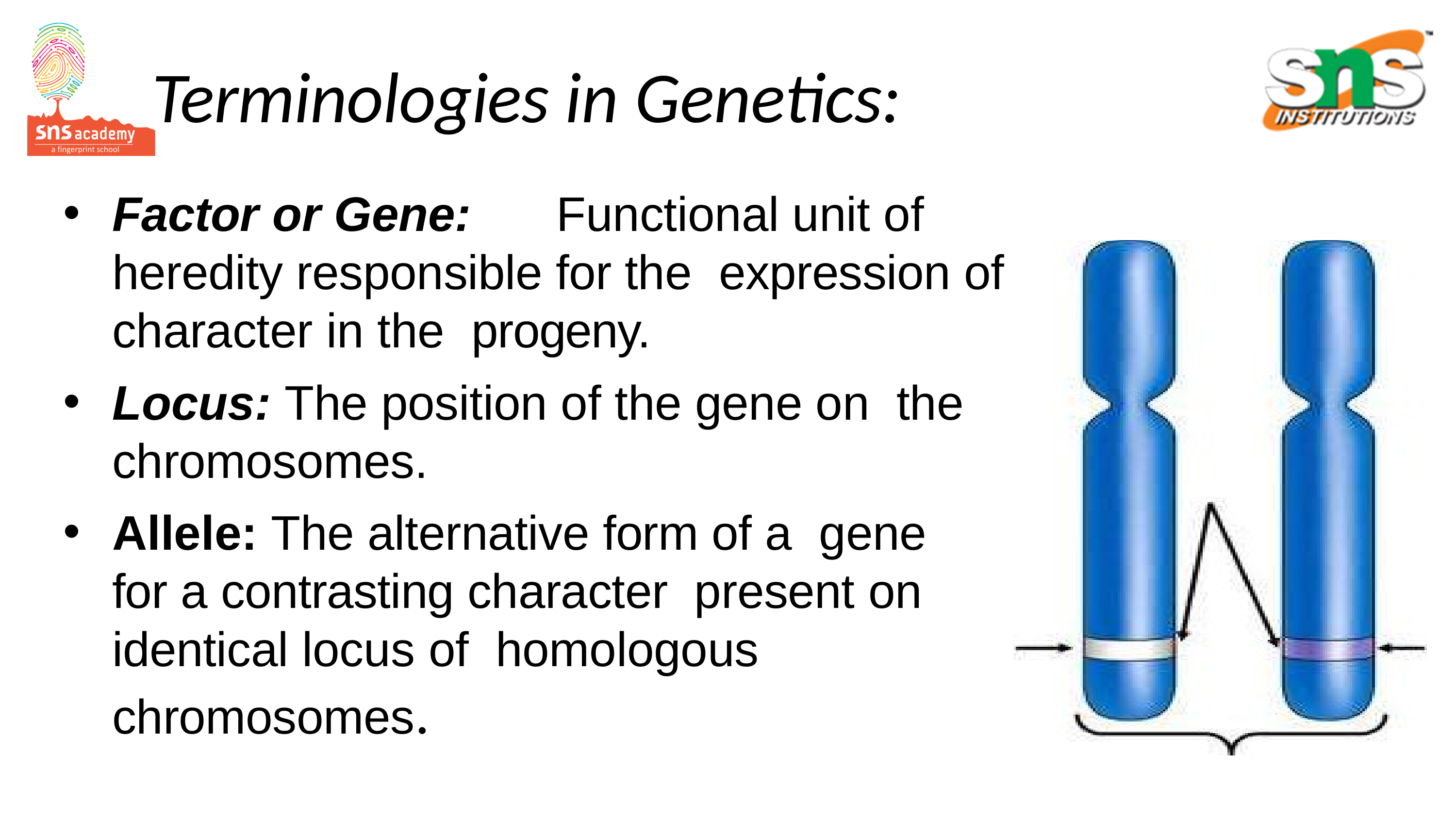

# Terminologies in Genetics:
Factor or Gene:	Functional unit of  heredity responsible for the  expression of character in the  progeny.
Locus: The position of the gene on  the chromosomes.
Allele: The alternative form of a  gene for a contrasting character  present on identical locus of  homologous chromosomes.